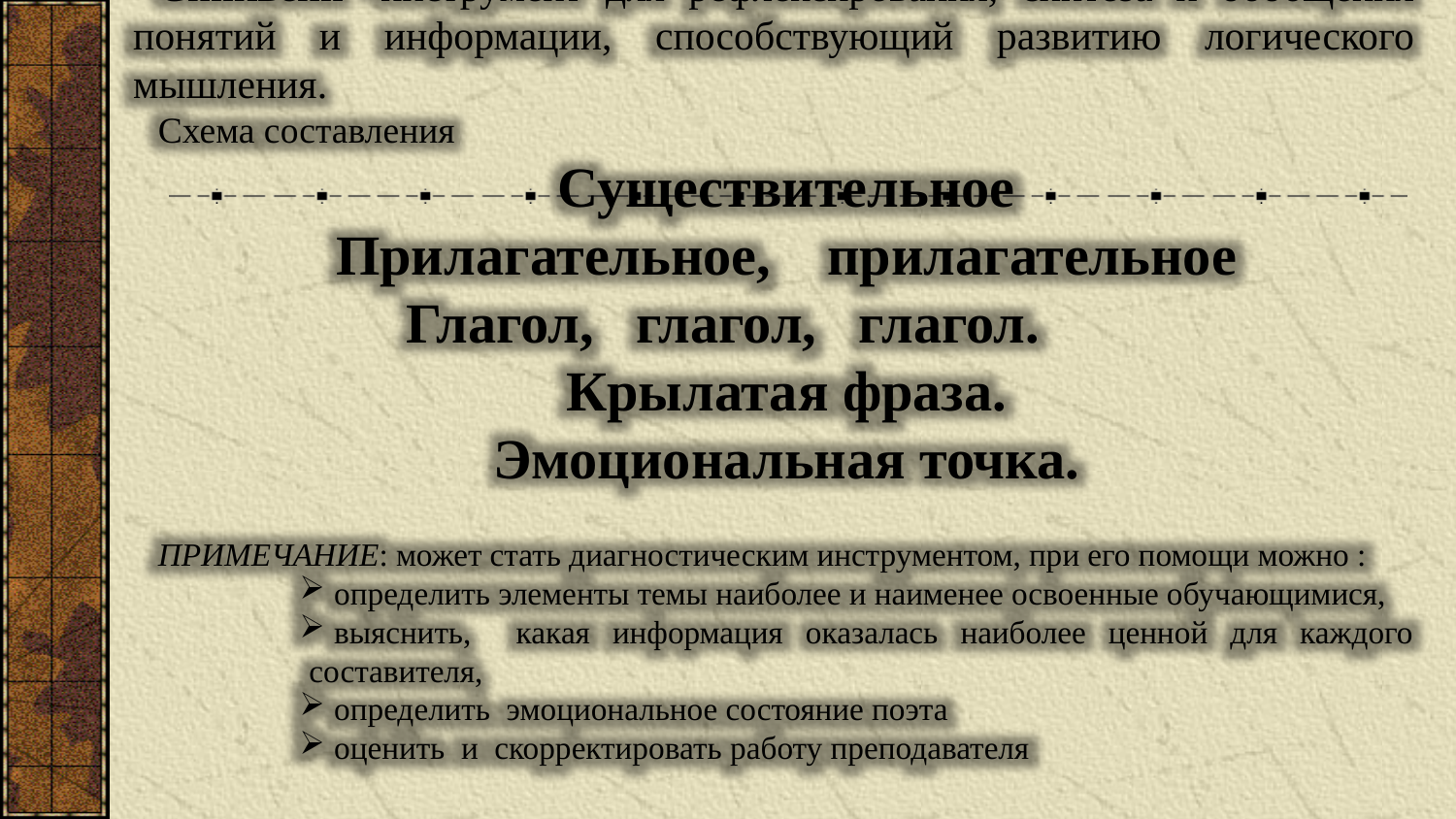

Синквейн -инструмент для рефлексирования, синтеза и обобщения понятий и информации, способствующий развитию логического мышления.
Схема составления
Существительное
Прилагательное,    прилагательное
Глагол,   глагол,   глагол.
Крылатая фраза.
Эмоциональная точка.

ПРИМЕЧАНИЕ: может стать диагностическим инструментом, при его помощи можно :
определить элементы темы наиболее и наименее освоенные обучающимися,
выяснить,  какая информация оказалась наиболее ценной для каждого составителя,
определить  эмоциональное состояние поэта
оценить  и  скорректировать работу преподавателя